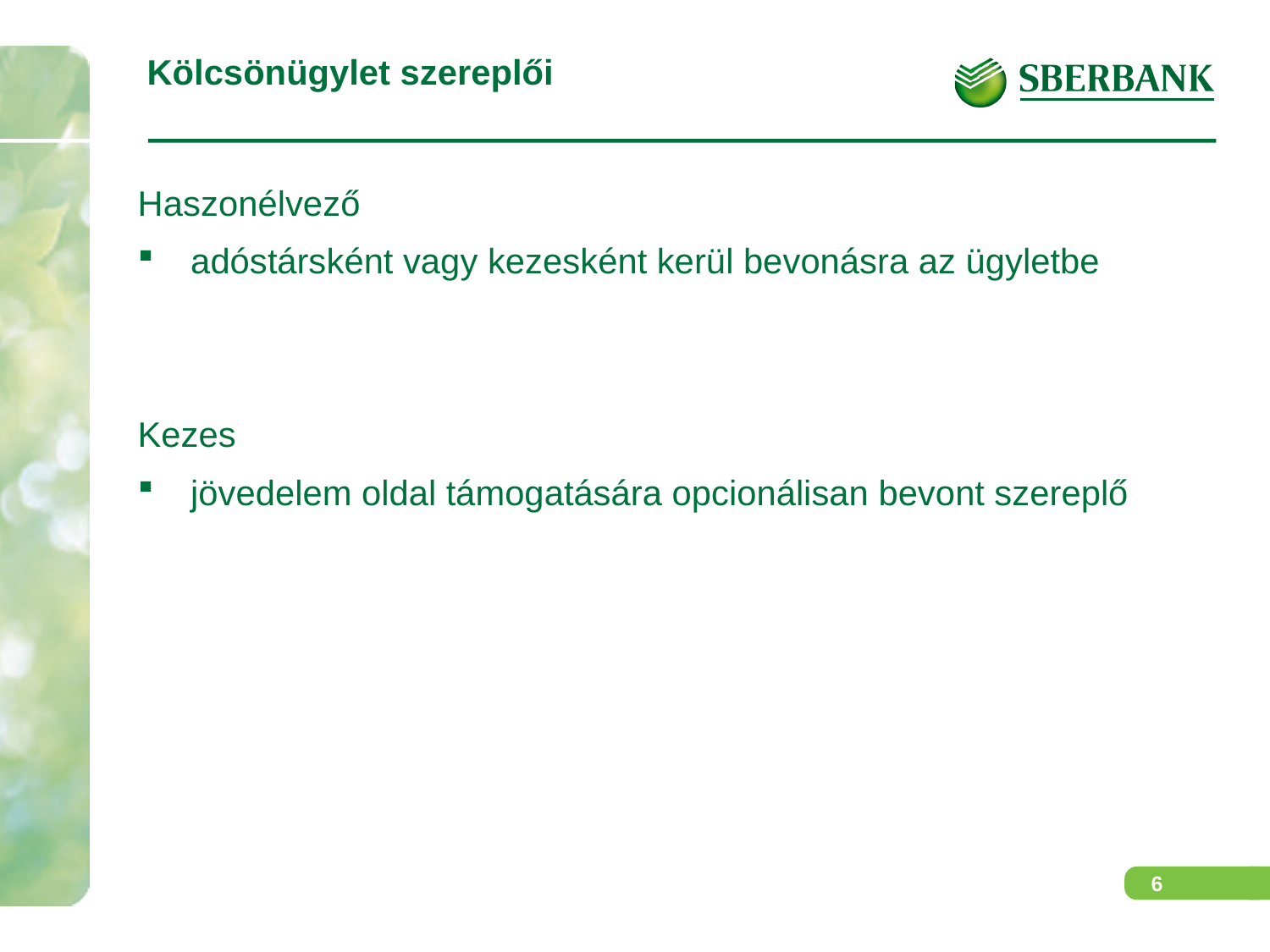

# Kölcsönügylet szereplői
Haszonélvező
adóstársként vagy kezesként kerül bevonásra az ügyletbe

Kezes
jövedelem oldal támogatására opcionálisan bevont szereplő